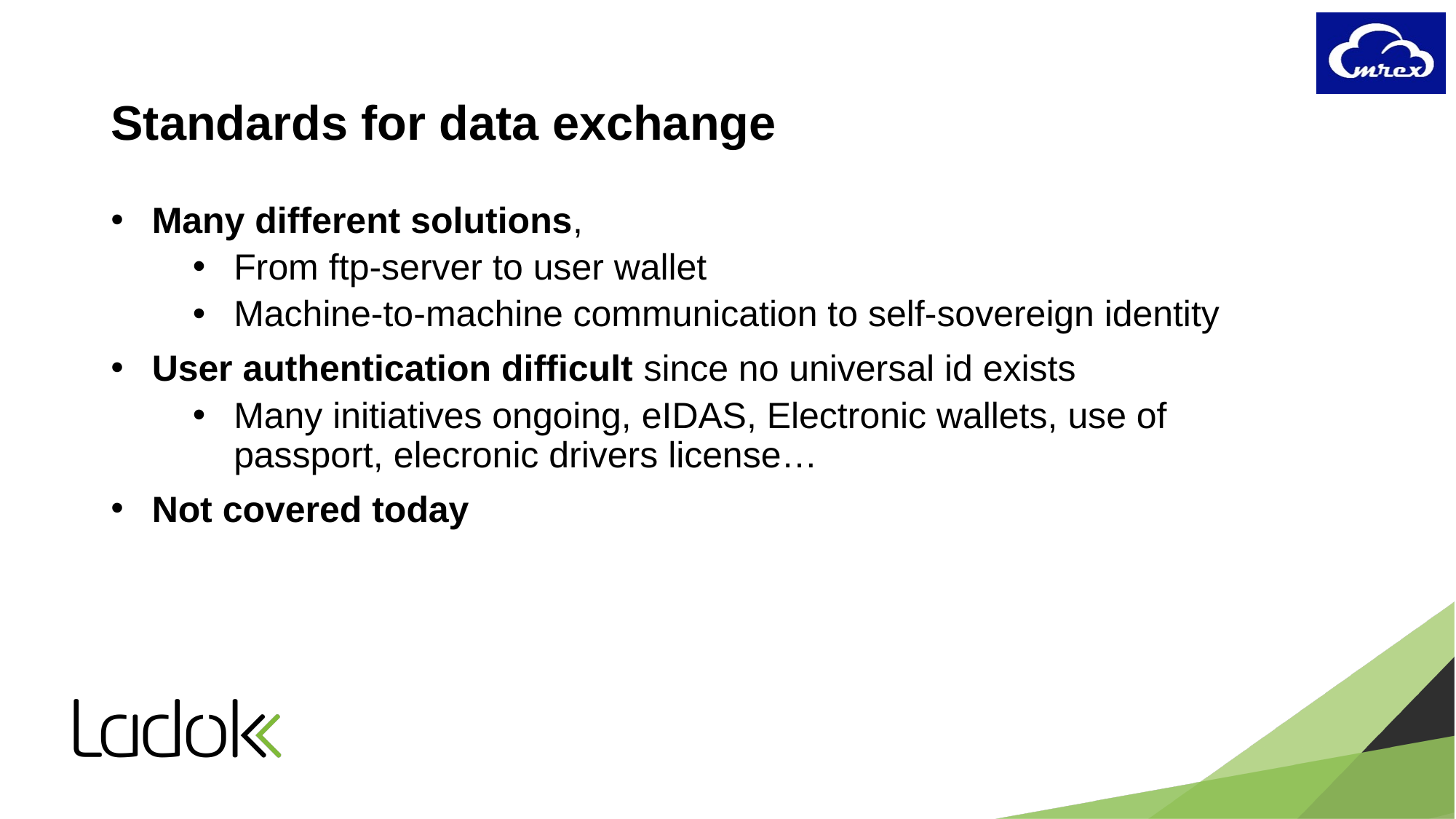

# Standards for data exchange
Many different solutions,
From ftp-server to user wallet
Machine-to-machine communication to self-sovereign identity
User authentication difficult since no universal id exists
Many initiatives ongoing, eIDAS, Electronic wallets, use of passport, elecronic drivers license…
Not covered today